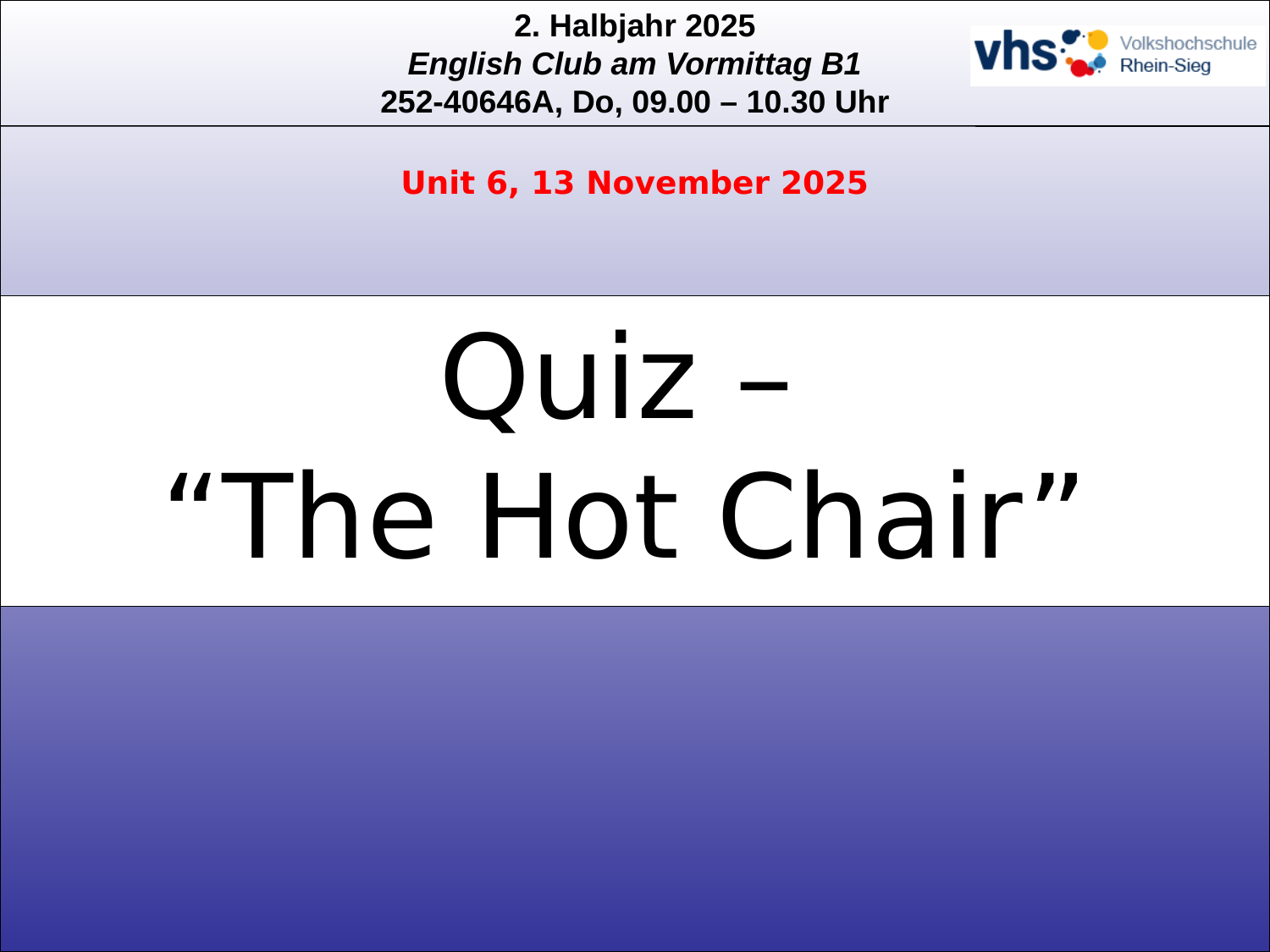

Unit 6, 13 November 2025
# Quiz – “The Hot Chair”